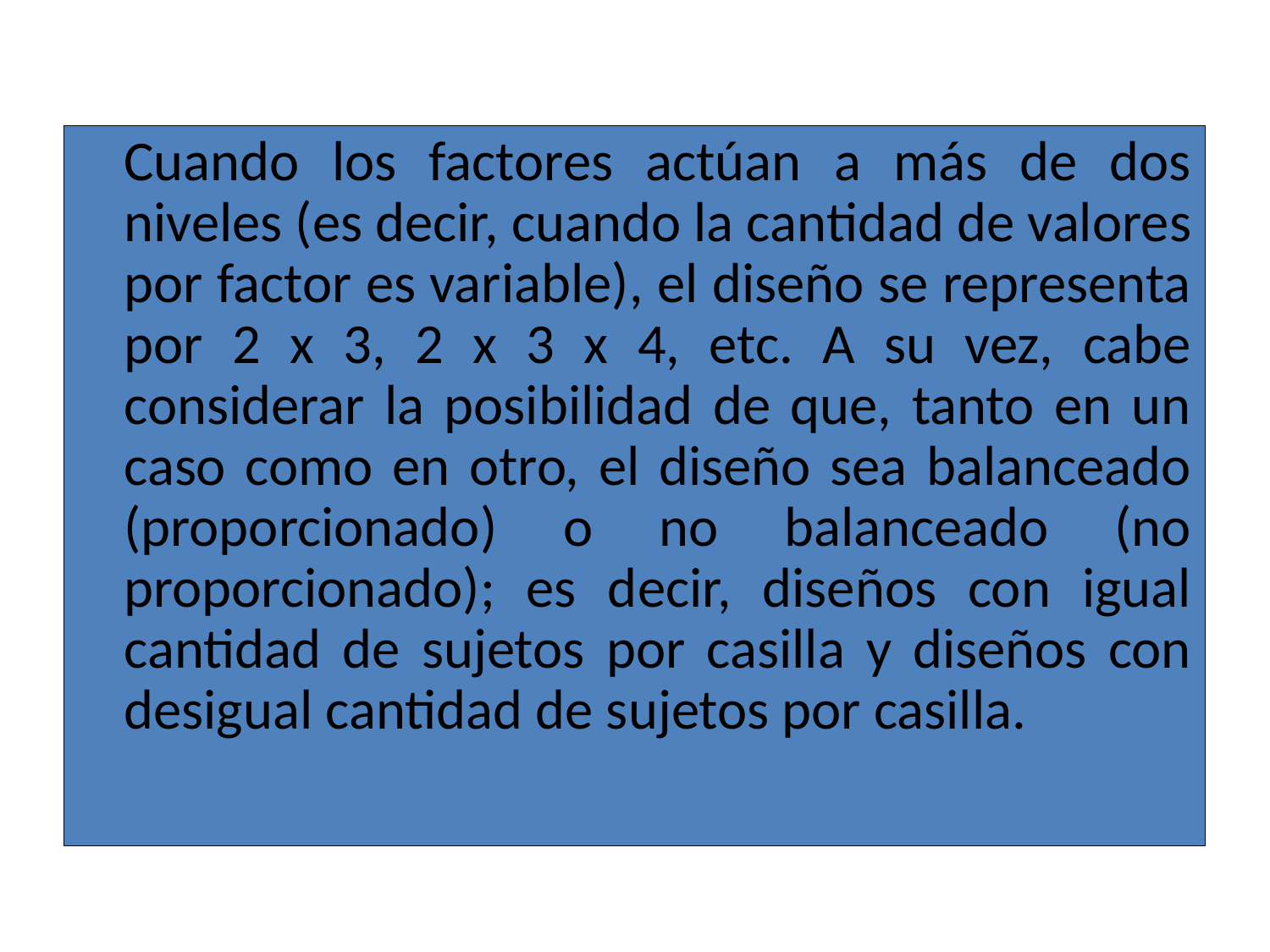

Cuando los factores actúan a más de dos niveles (es decir, cuando la cantidad de valores por factor es variable), el diseño se representa por 2 x 3, 2 x 3 x 4, etc. A su vez, cabe considerar la posibilidad de que, tanto en un caso como en otro, el diseño sea balanceado (proporcionado) o no balanceado (no proporcionado); es decir, diseños con igual cantidad de sujetos por casilla y diseños con desigual cantidad de sujetos por casilla.